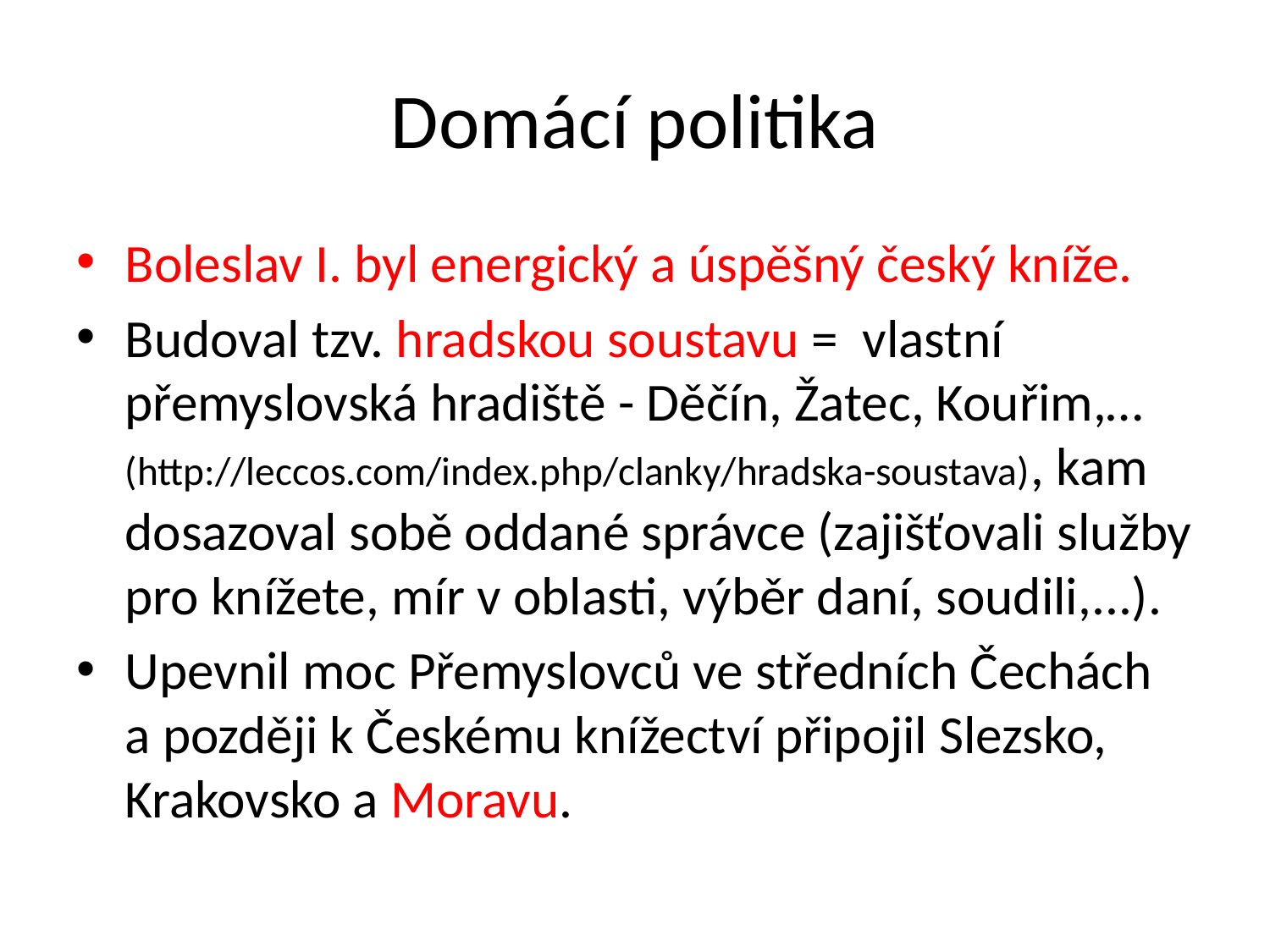

# Domácí politika
Boleslav I. byl energický a úspěšný český kníže.
Budoval tzv. hradskou soustavu =  vlastní přemyslovská hradiště - Děčín, Žatec, Kouřim,… (http://leccos.com/index.php/clanky/hradska-soustava), kam dosazoval sobě oddané správce (zajišťovali služby pro knížete, mír v oblasti, výběr daní, soudili,...).
Upevnil moc Přemyslovců ve středních Čechách
a později k Českému knížectví připojil Slezsko, Krakovsko a Moravu.